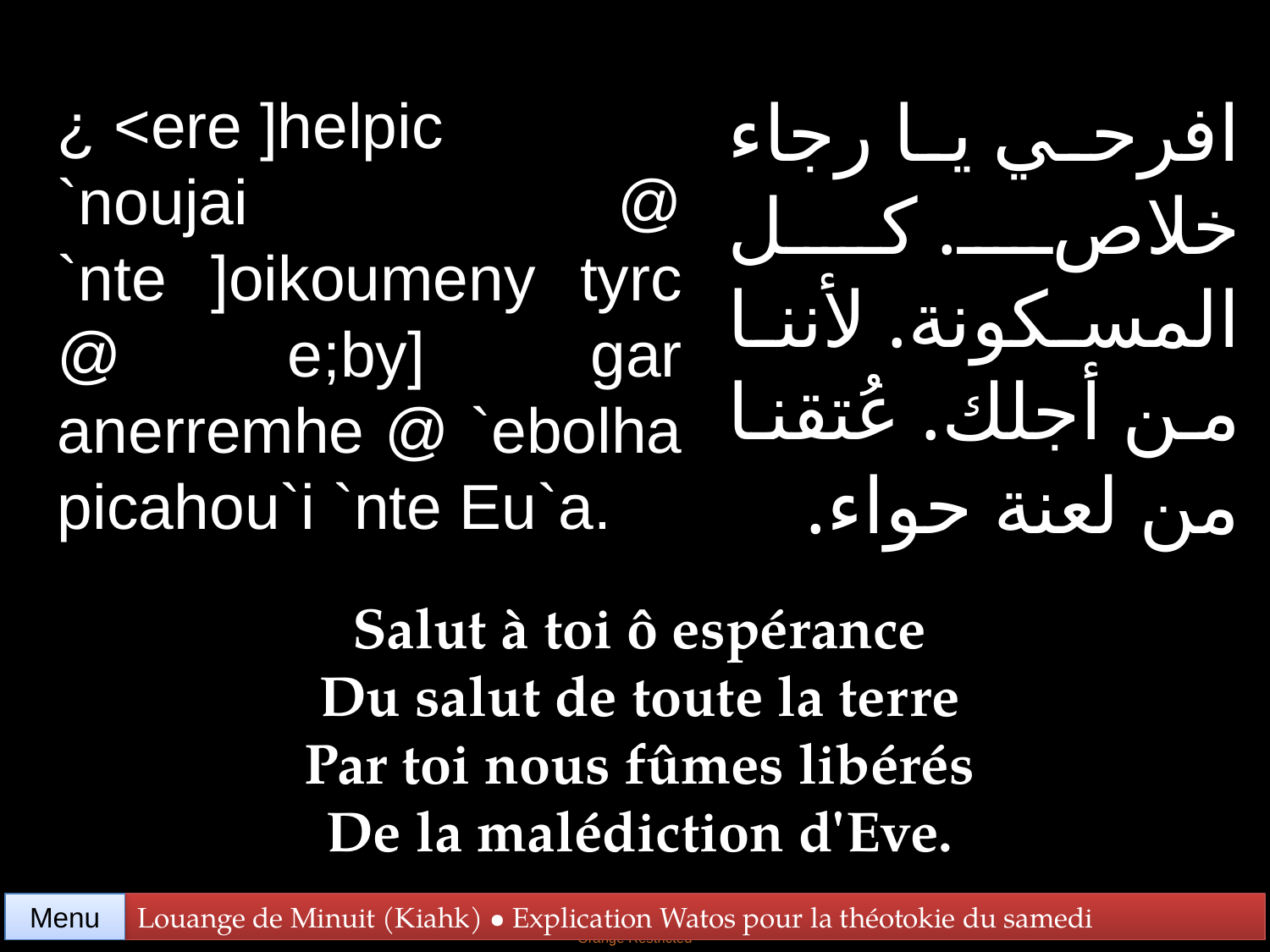

افرحي يا رجاء خلاص. كل المسكونة. لأننا من أجلك. عُتقنا من لعنة حواء.
¿ <ere ]helpic
`noujai @ `nte ]oikoumeny tyrc @ e;by] gar anerremhe @ `ebolha picahou`i `nte Eu`a.
Salut à toi ô espérance
Du salut de toute la terre
Par toi nous fûmes libérés
De la malédiction d'Eve.
Menu
Louange de Minuit (Kiahk) • Explication Watos pour la théotokie du samedi